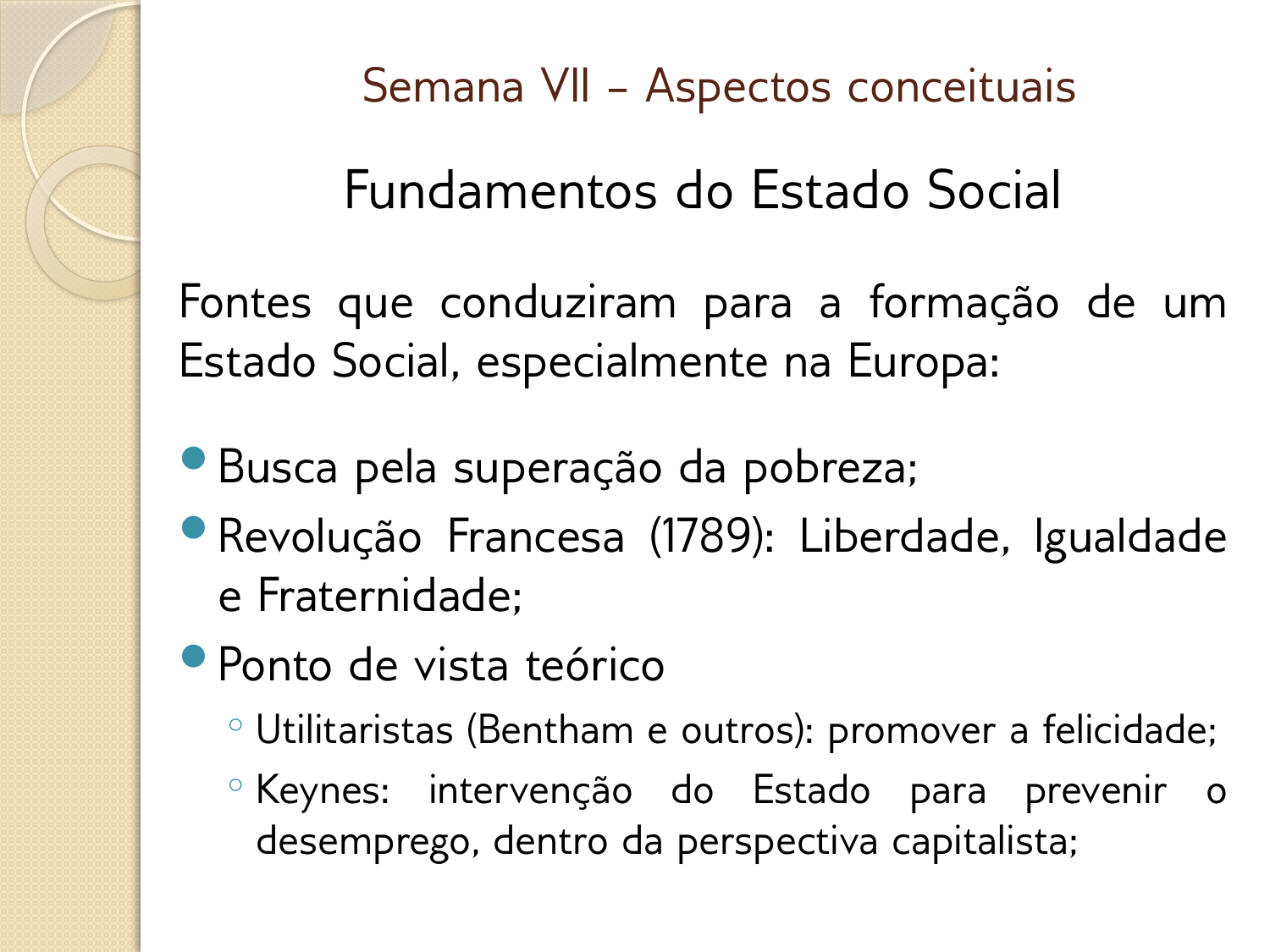

# Semana VII – Aspectos conceituais
Fundamentos do Estado Social

Fontes que conduziram para a formação de um Estado Social, especialmente na Europa:

Busca pela superação da pobreza;
Revolução Francesa (1789): Liberdade, Igualdade e Fraternidade;
Ponto de vista teórico
Utilitaristas (Bentham e outros): promover a felicidade;
Keynes: intervenção do Estado para prevenir o desemprego, dentro da perspectiva capitalista;